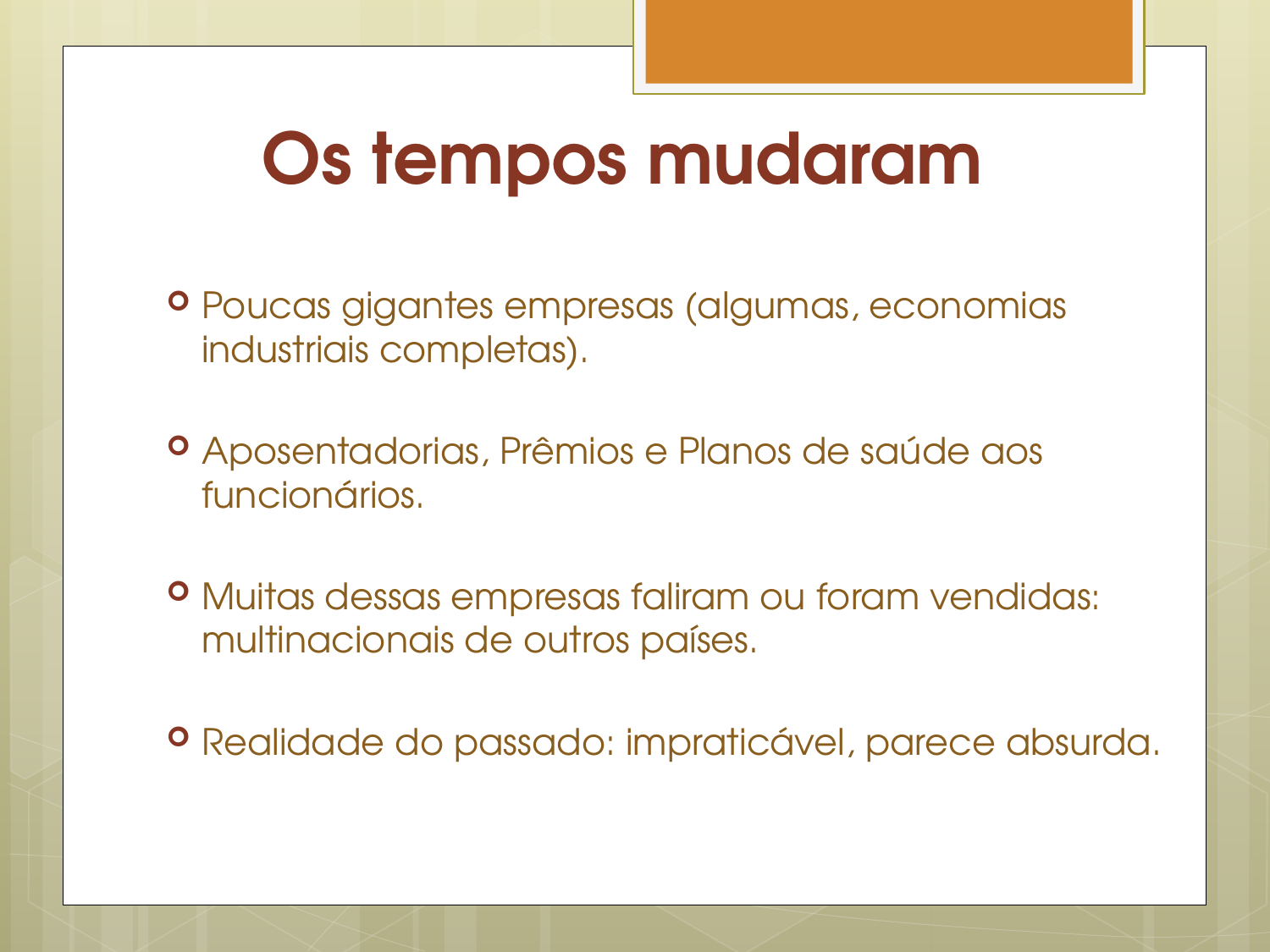

# Os tempos mudaram
Poucas gigantes empresas (algumas, economias industriais completas).

Aposentadorias, Prêmios e Planos de saúde aos funcionários.

Muitas dessas empresas faliram ou foram vendidas: multinacionais de outros países.

Realidade do passado: impraticável, parece absurda.